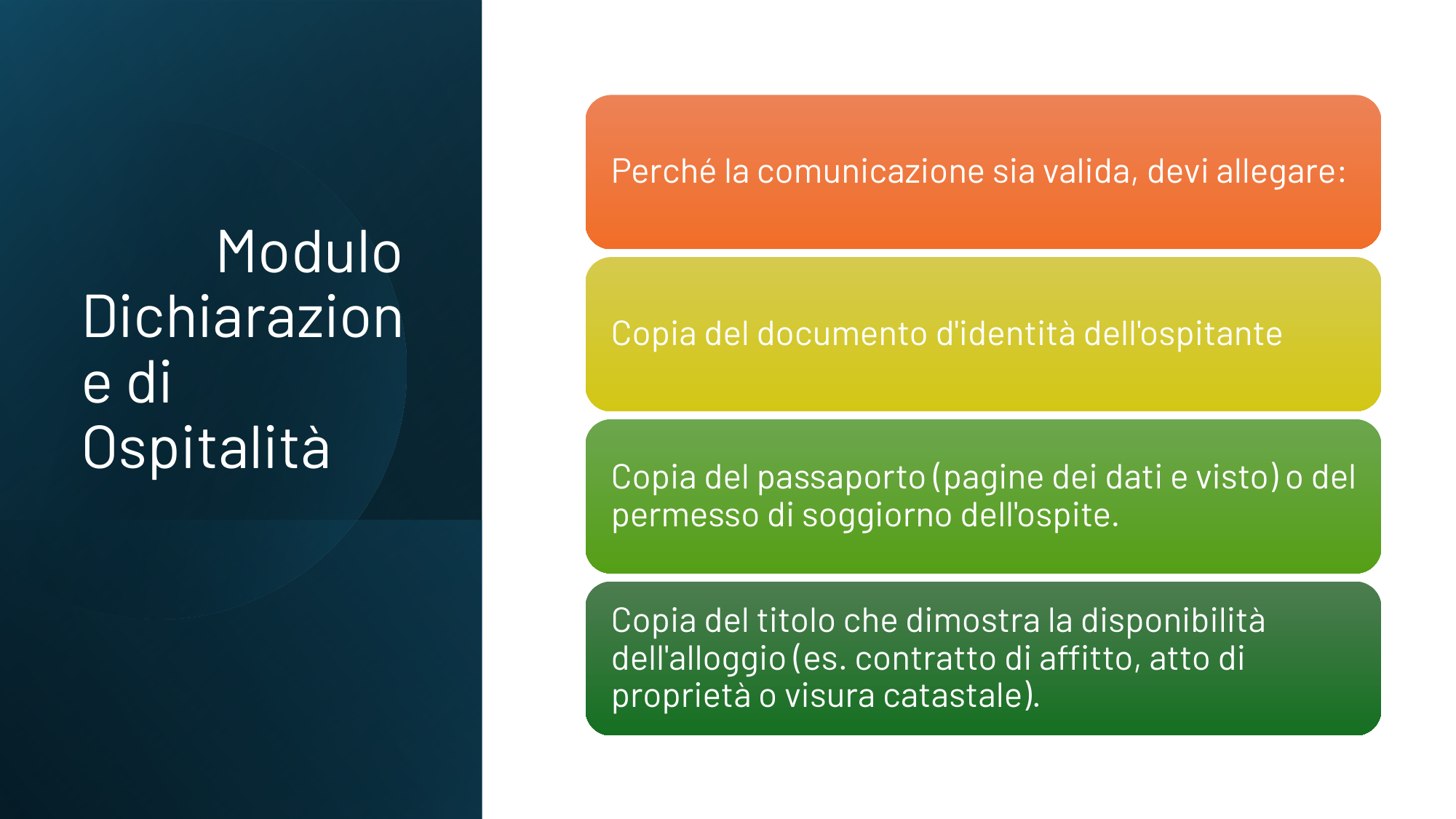

Perché la comunicazione sia valida, devi allegare:
Copia del documento d'identità dell'ospitante
Copia del passaporto (pagine dei dati e visto) o del permesso di soggiorno dell'ospite.
Copia del titolo che dimostra la disponibilità dell'alloggio (es. contratto di affitto, atto di proprietà o visura catastale).

# Modulo Dichiarazione di Ospitalità